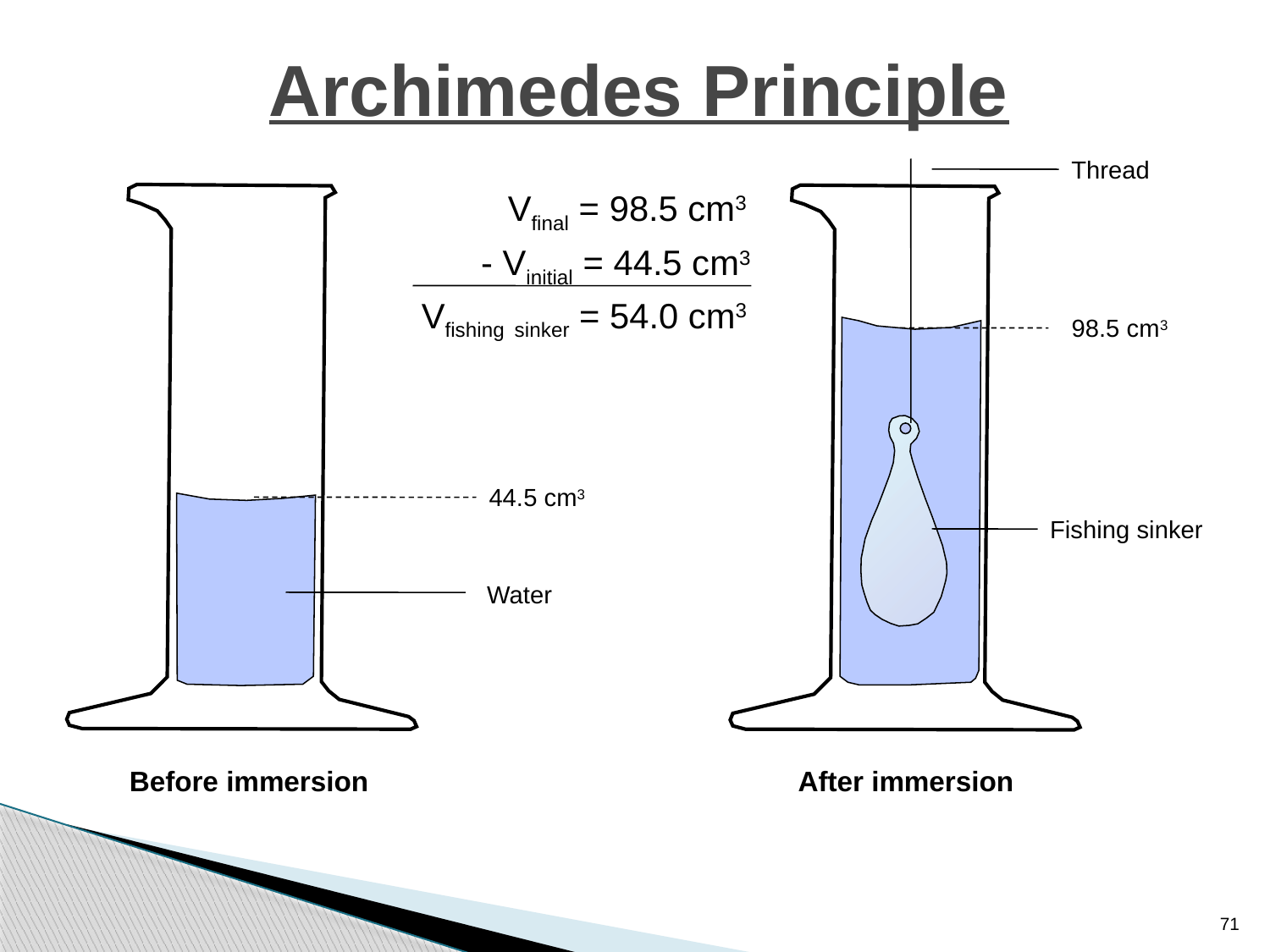

# Archimedes Principle
Thread

98.5 cm3

Fishing sinker

After immersion
Vfinal = 98.5 cm3
- Vinitial = 44.5 cm3

Vfishing sinker = 54.0 cm3

44.5 cm3

Water

Before immersion
71